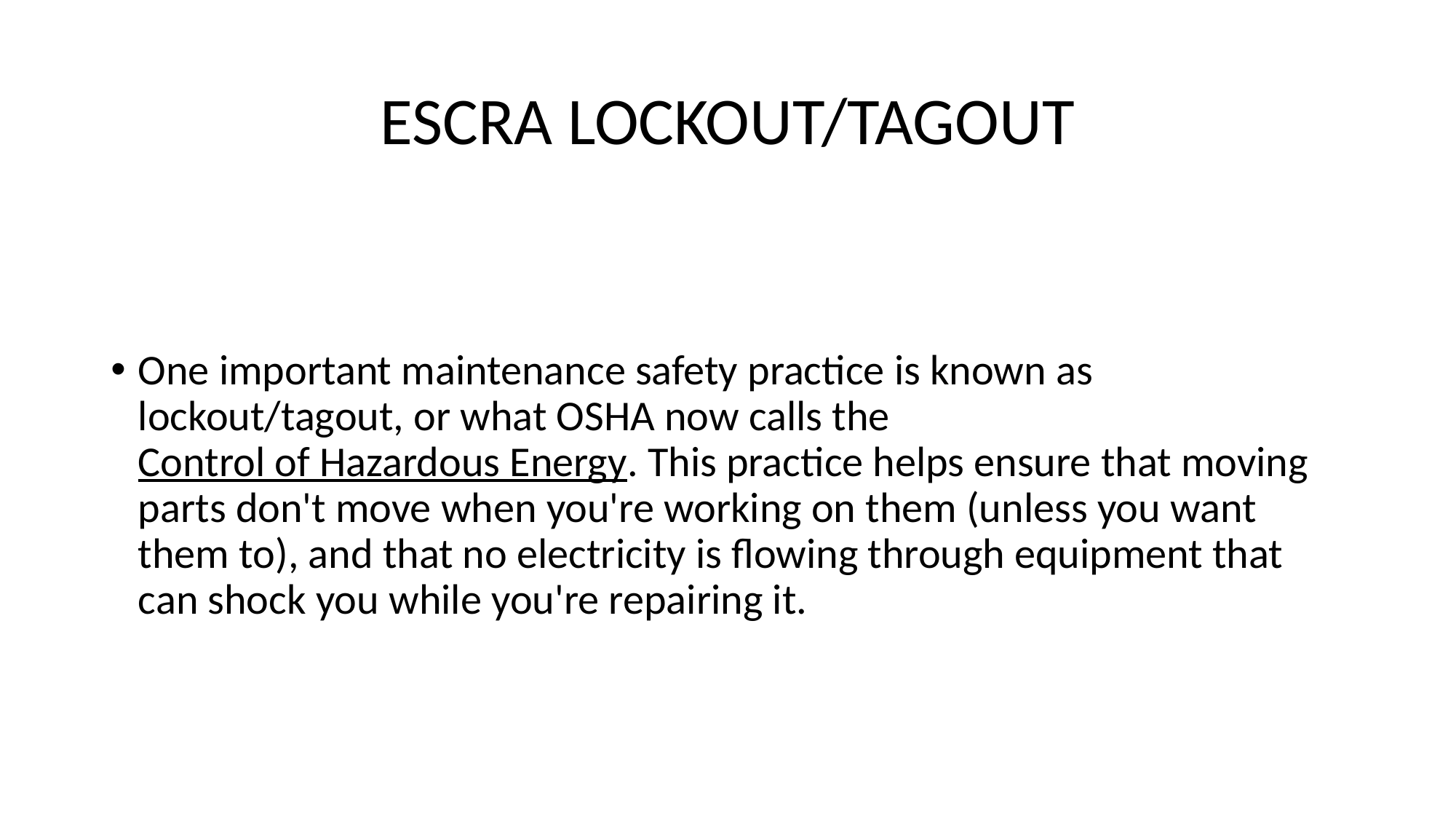

# ESCRA LOCKOUT/TAGOUT

One important maintenance safety practice is known as lockout/tagout, or what OSHA now calls the Control of Hazardous Energy. This practice helps ensure that moving parts don't move when you're working on them (unless you want them to), and that no electricity is flowing through equipment that can shock you while you're repairing it.